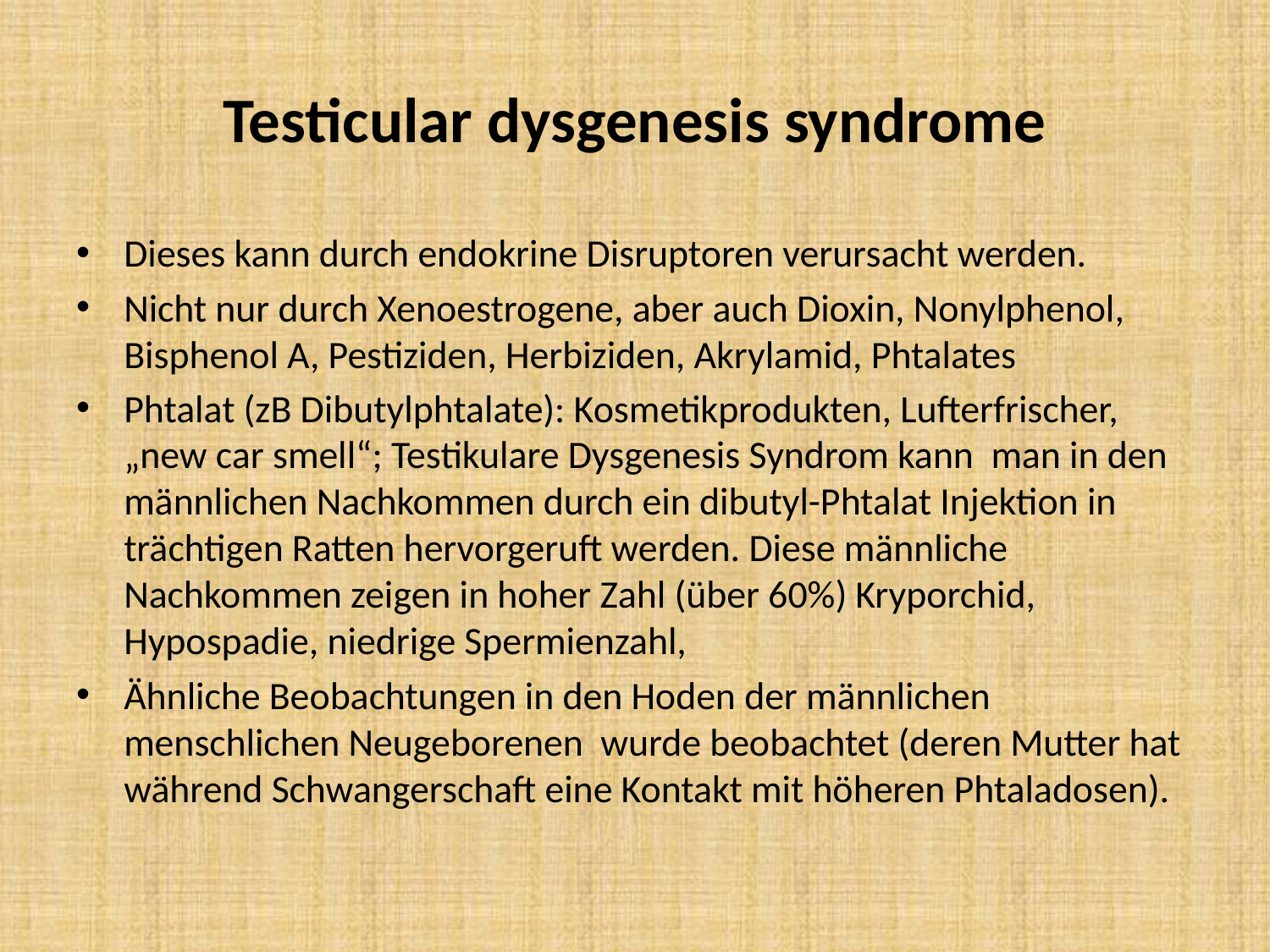

# Testicular dysgenesis syndrome
Dieses kann durch endokrine Disruptoren verursacht werden.
Nicht nur durch Xenoestrogene, aber auch Dioxin, Nonylphenol, Bisphenol A, Pestiziden, Herbiziden, Akrylamid, Phtalates
Phtalat (zB Dibutylphtalate): Kosmetikprodukten, Lufterfrischer, „new car smell“; Testikulare Dysgenesis Syndrom kann  man in den männlichen Nachkommen durch ein dibutyl-Phtalat Injektion in trächtigen Ratten hervorgeruft werden. Diese männliche Nachkommen zeigen in hoher Zahl (über 60%) Kryporchid, Hypospadie, niedrige Spermienzahl,
Ähnliche Beobachtungen in den Hoden der männlichen menschlichen Neugeborenen  wurde beobachtet (deren Mutter hat während Schwangerschaft eine Kontakt mit höheren Phtaladosen).